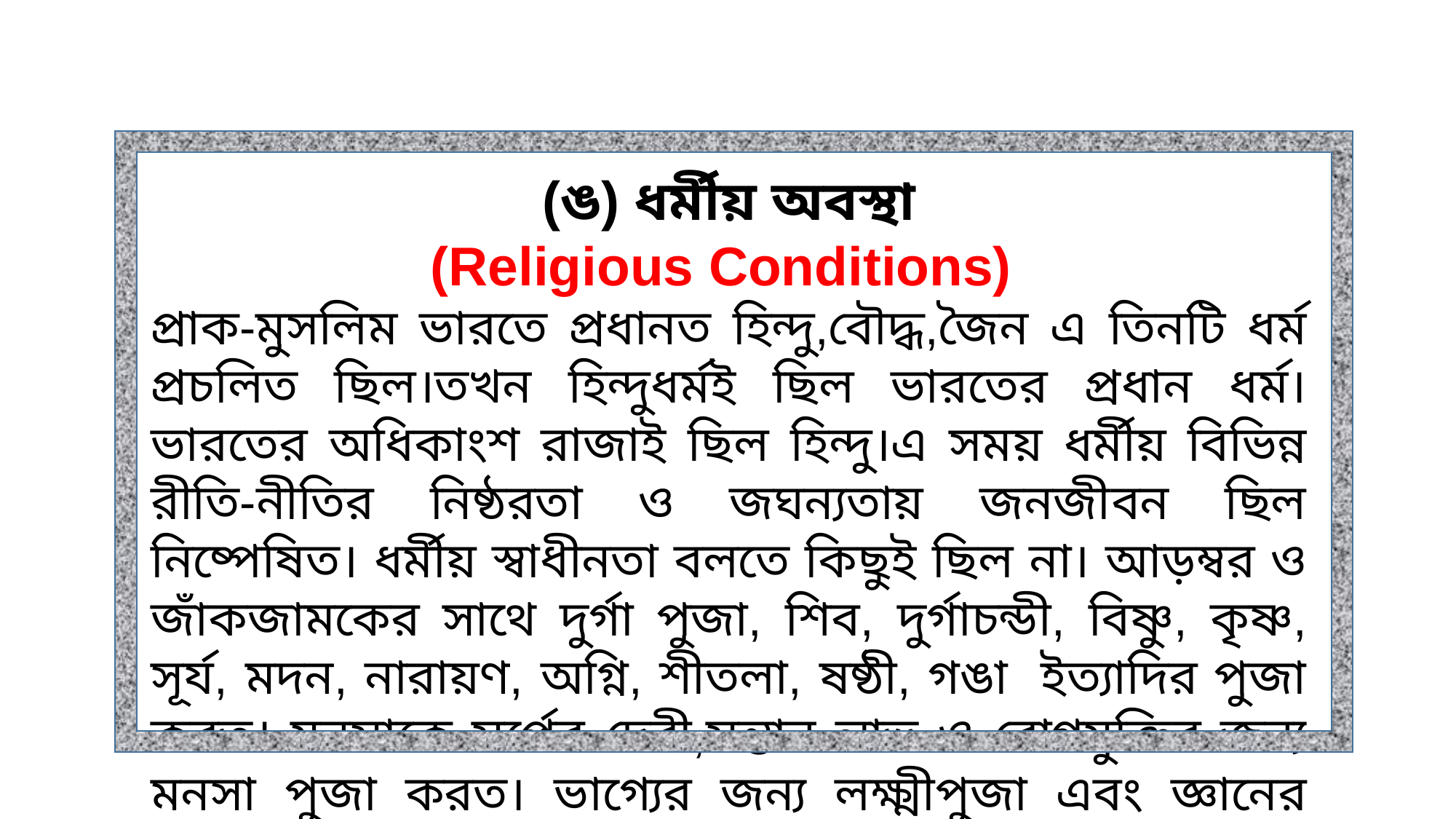

(ঙ) ধর্মীয় অবস্থা
(Religious Conditions)
প্রাক-মুসলিম ভারতে প্রধানত হিন্দু,বৌদ্ধ,জৈন এ তিনটি ধর্ম প্রচলিত ছিল।তখন হিন্দুধর্মই ছিল ভারতের প্রধান ধর্ম।ভারতের অধিকাংশ রাজাই ছিল হিন্দু।এ সময় ধর্মীয় বিভিন্ন রীতি-নীতির নিষ্ঠরতা ও জঘন্যতায় জনজীবন ছিল নিষ্পেষিত। ধর্মীয় স্বাধীনতা বলতে কিছুই ছিল না। আড়ম্বর ও জাঁকজামকের সাথে দুর্গা পুজা, শিব, দুর্গাচন্ডী, বিষ্ণু, কৃষ্ণ, সূর্য, মদন, নারায়ণ, অগ্নি, শীতলা, ষষ্ঠী, গঙা  ইত্যাদির পুজা করত। মনসাকে সর্পের দেবী,সন্তান লাভ ও রোগমুক্তির জন্য মনসা পুজা করত। ভাগ্যের জন্য লক্ষ্মীপুজা এবং জ্ঞানের স্বরস্বতীর করত।